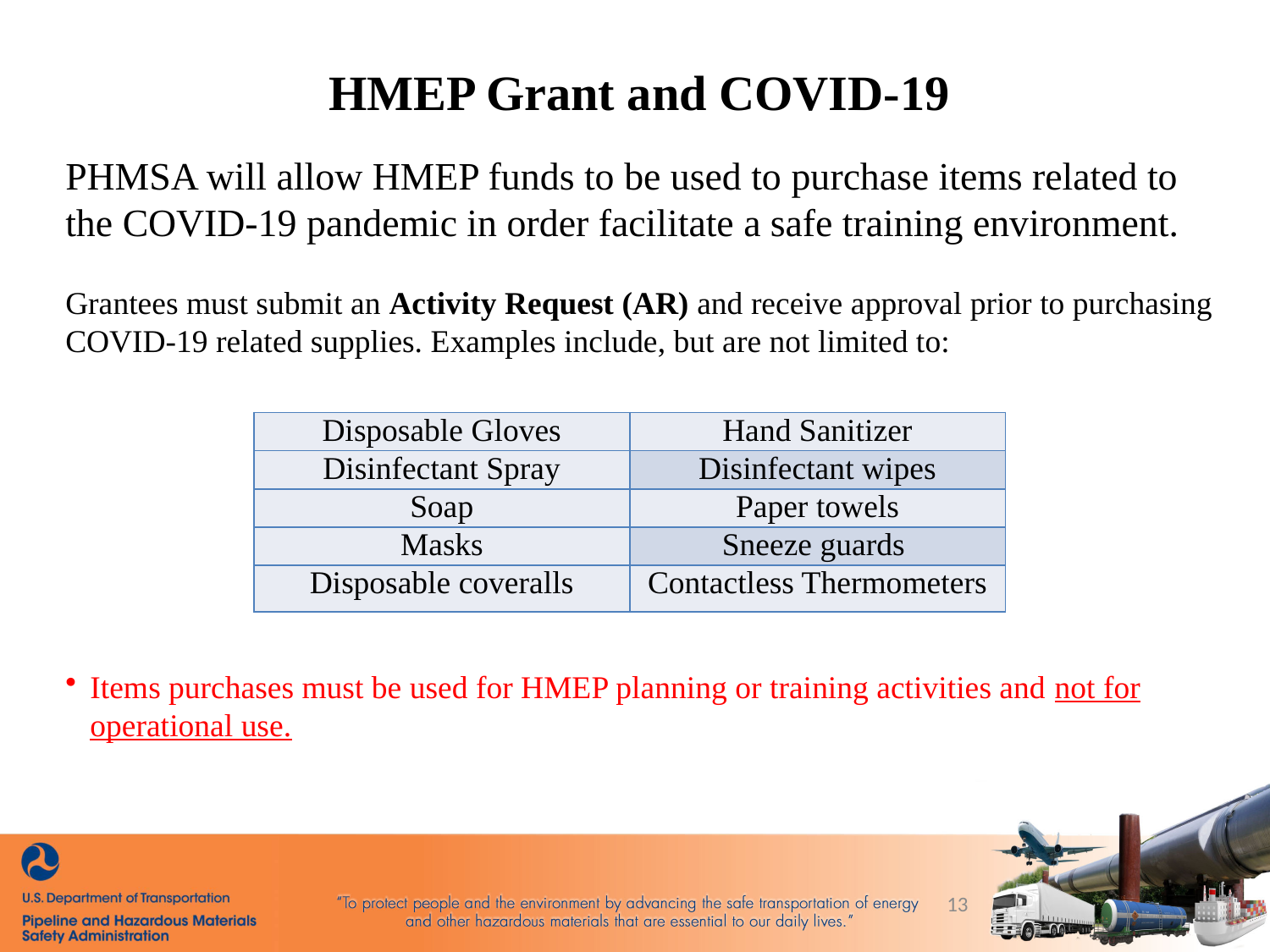

HMEP Grant and COVID-19
PHMSA will allow HMEP funds to be used to purchase items related to the COVID-19 pandemic in order facilitate a safe training environment.

Grantees must submit an Activity Request (AR) and receive approval prior to purchasing COVID-19 related supplies. Examples include, but are not limited to:

Items purchases must be used for HMEP planning or training activities and not for operational use.
| Disposable Gloves | Hand Sanitizer |
| --- | --- |
| Disinfectant Spray | Disinfectant wipes |
| Soap | Paper towels |
| Masks | Sneeze guards |
| Disposable coveralls | Contactless Thermometers |
13